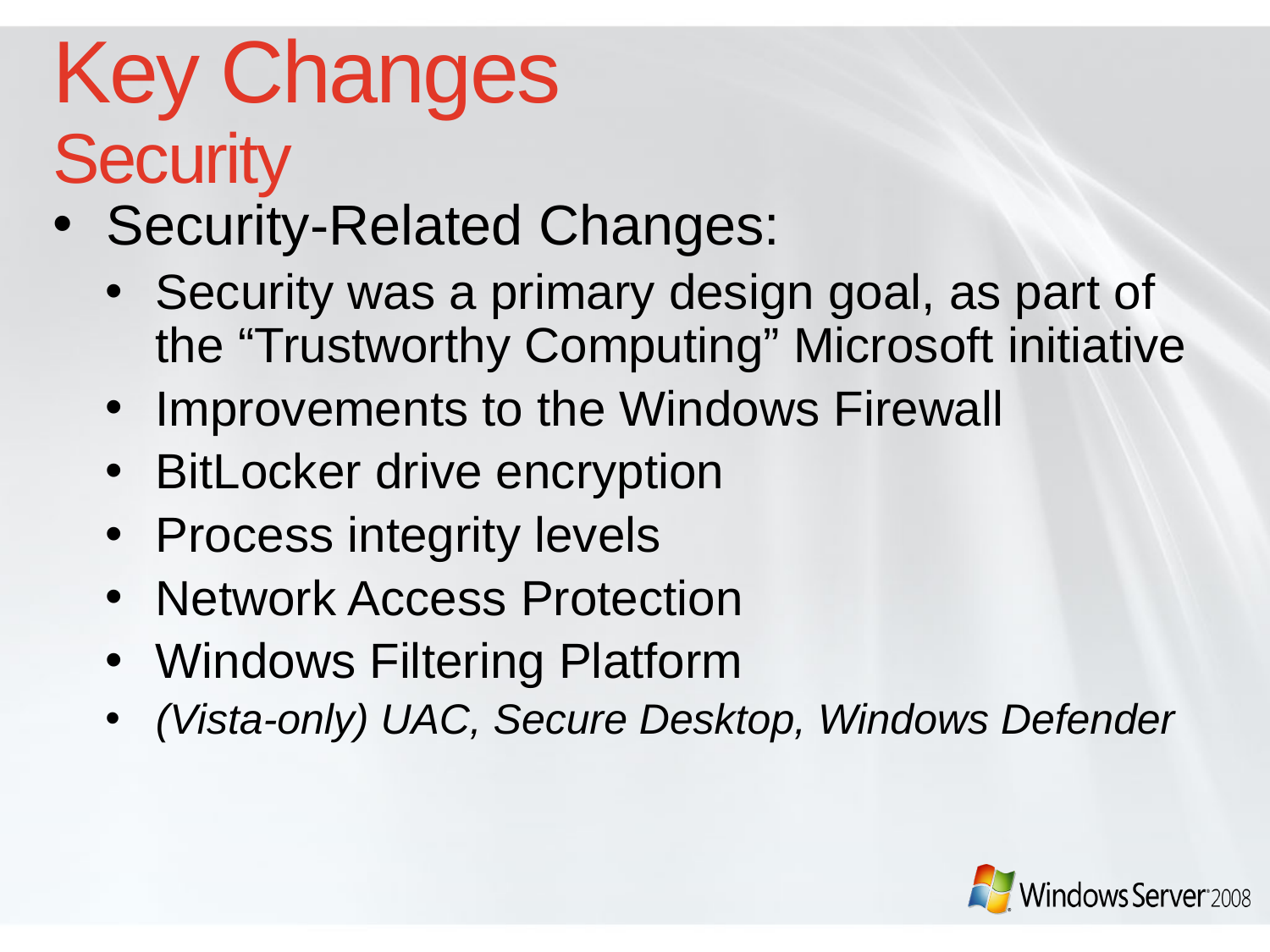

# Key Changes Security
Security-Related Changes:
Security was a primary design goal, as part of the “Trustworthy Computing” Microsoft initiative
Improvements to the Windows Firewall
BitLocker drive encryption
Process integrity levels
Network Access Protection
Windows Filtering Platform
(Vista-only) UAC, Secure Desktop, Windows Defender